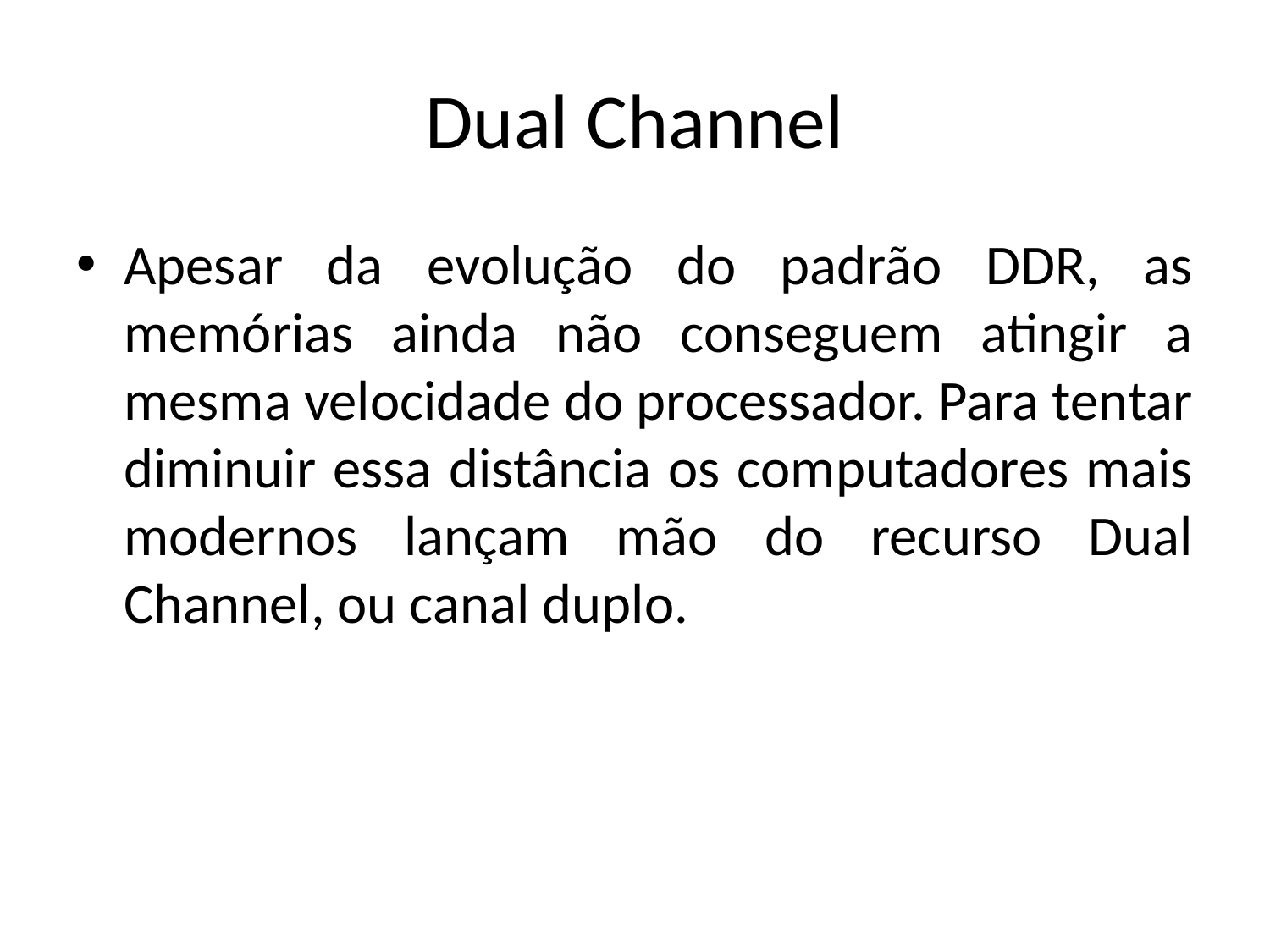

# Dual Channel
Apesar da evolução do padrão DDR, as memórias ainda não conseguem atingir a mesma velocidade do processador. Para tentar diminuir essa distância os computadores mais modernos lançam mão do recurso Dual Channel, ou canal duplo.
09/06/2014
IFRN - Instituto Federal de Educação, Ciência e Tecnologia do Rio Grande do Norte
21